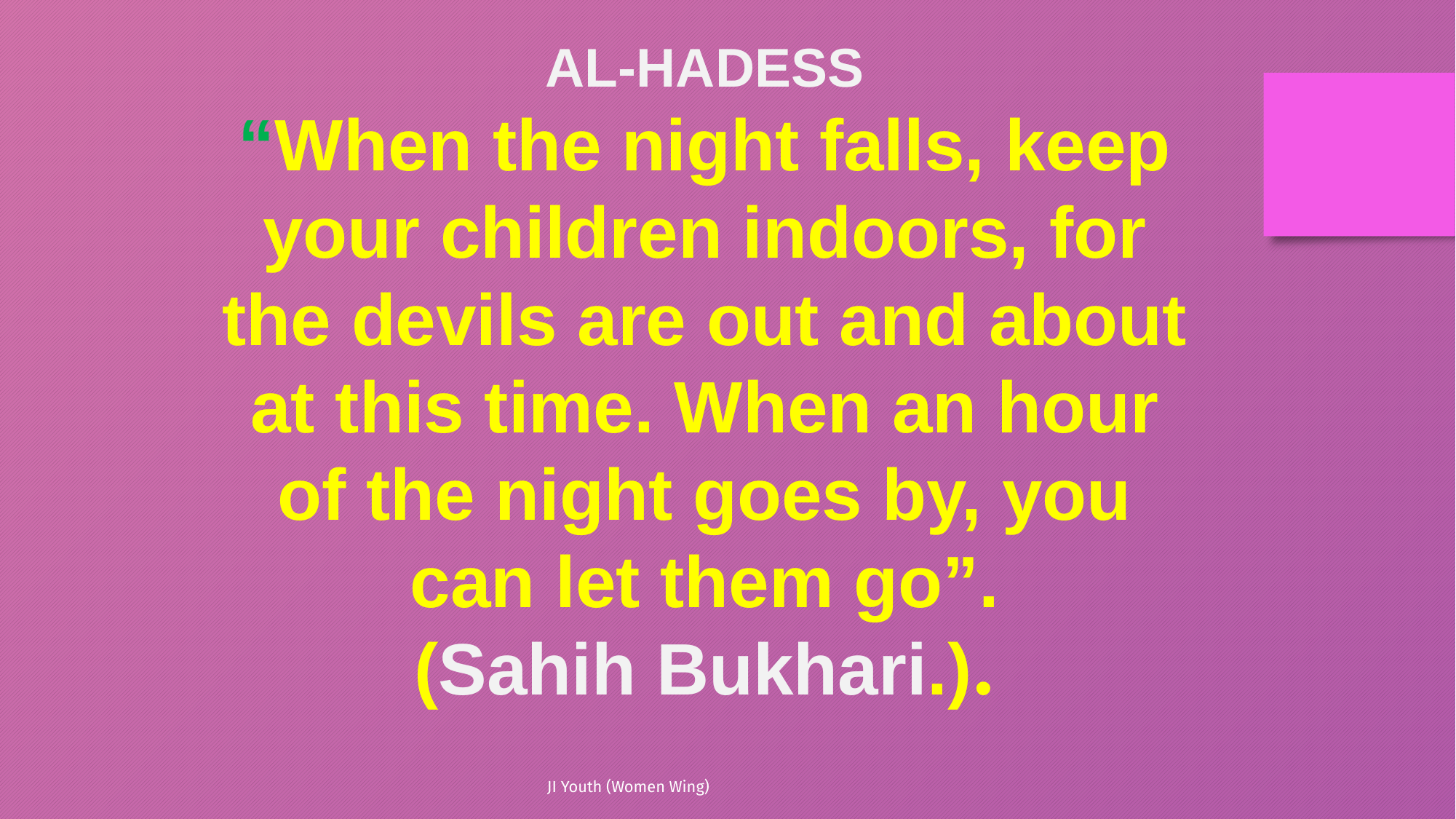

AL-HADESS
“When the night falls, keep your children indoors, for the devils are out and about at this time. When an hour of the night goes by, you can let them go”.
(Sahih Bukhari.).
JI Youth (Women Wing)